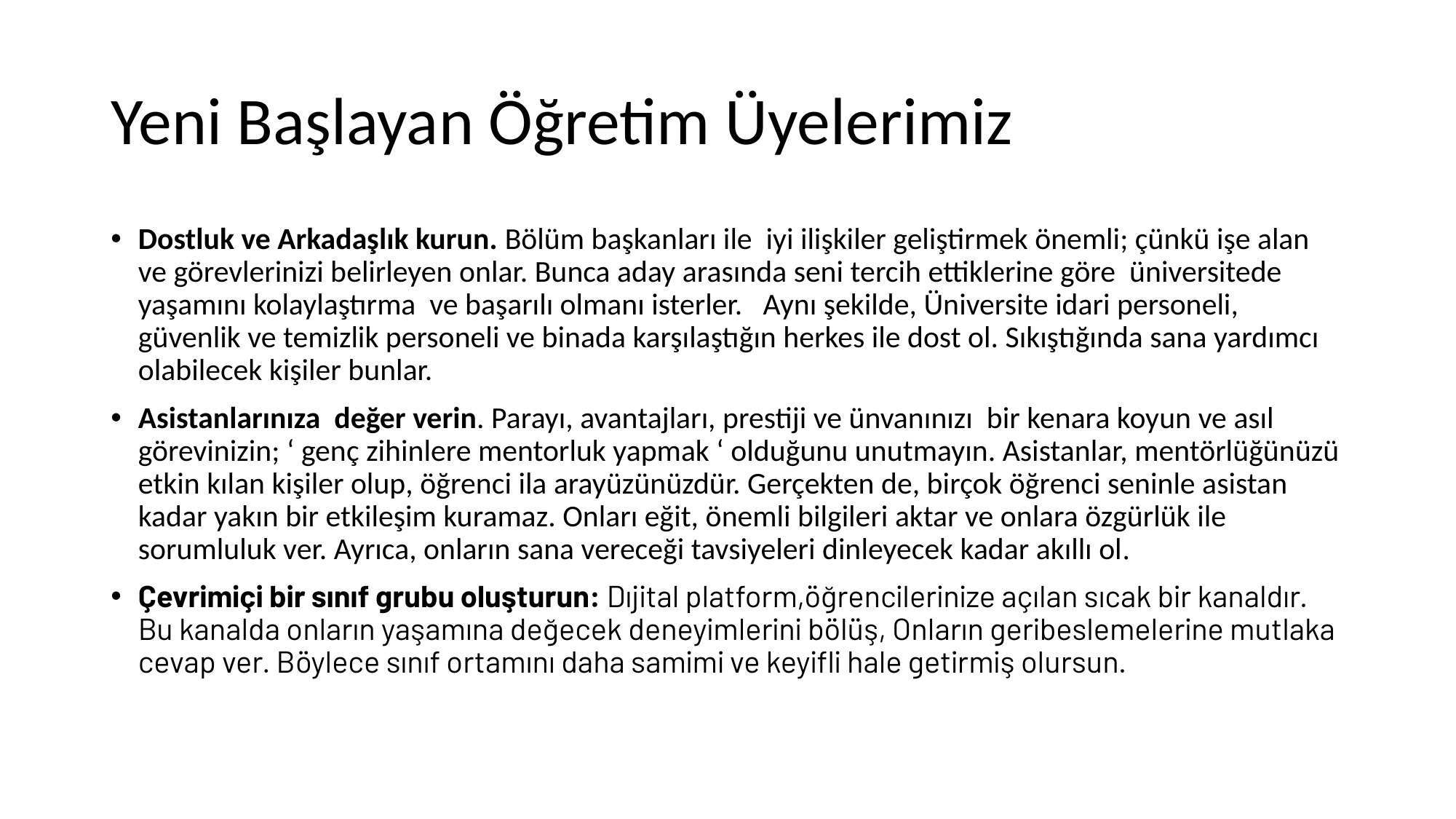

# Yeni Başlayan Öğretim Üyelerimiz
Dostluk ve Arkadaşlık kurun. Bölüm başkanları ile  iyi ilişkiler geliştirmek önemli; çünkü işe alan ve görevlerinizi belirleyen onlar. Bunca aday arasında seni tercih ettiklerine göre  üniversitede yaşamını kolaylaştırma  ve başarılı olmanı isterler.   Aynı şekilde, Üniversite idari personeli, güvenlik ve temizlik personeli ve binada karşılaştığın herkes ile dost ol. Sıkıştığında sana yardımcı olabilecek kişiler bunlar.
Asistanlarınıza  değer verin. Parayı, avantajları, prestiji ve ünvanınızı  bir kenara koyun ve asıl görevinizin; ‘ genç zihinlere mentorluk yapmak ‘ olduğunu unutmayın. Asistanlar, mentörlüğünüzü etkin kılan kişiler olup, öğrenci ila arayüzünüzdür. Gerçekten de, birçok öğrenci seninle asistan kadar yakın bir etkileşim kuramaz. Onları eğit, önemli bilgileri aktar ve onlara özgürlük ile sorumluluk ver. Ayrıca, onların sana vereceği tavsiyeleri dinleyecek kadar akıllı ol.
Çevrimiçi bir sınıf grubu oluşturun: Dıjital platform,öğrencilerinize açılan sıcak bir kanaldır.  Bu kanalda onların yaşamına değecek deneyimlerini bölüş, Onların geribeslemelerine mutlaka cevap ver. Böylece sınıf ortamını daha samimi ve keyifli hale getirmiş olursun.